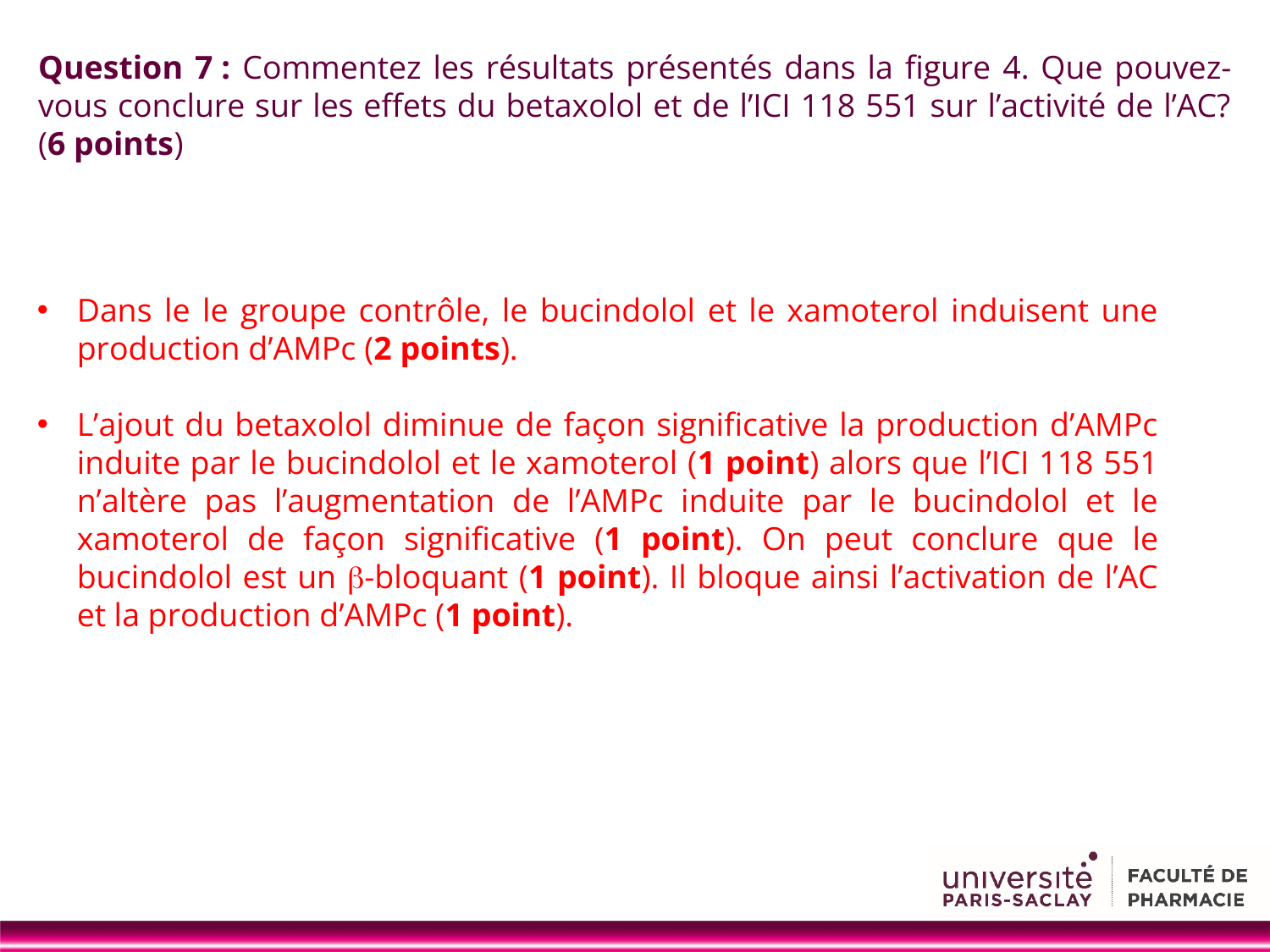

Question 7 : Commentez les résultats présentés dans la figure 4. Que pouvez-vous conclure sur les effets du betaxolol et de l’ICI 118 551 sur l’activité de l’AC? (6 points)

Dans le le groupe contrôle, le bucindolol et le xamoterol induisent une production d’AMPc (2 points).

L’ajout du betaxolol diminue de façon significative la production d’AMPc induite par le bucindolol et le xamoterol (1 point) alors que l’ICI 118 551 n’altère pas l’augmentation de l’AMPc induite par le bucindolol et le xamoterol de façon significative (1 point). On peut conclure que le bucindolol est un β-bloquant (1 point). Il bloque ainsi l’activation de l’AC et la production d’AMPc (1 point).